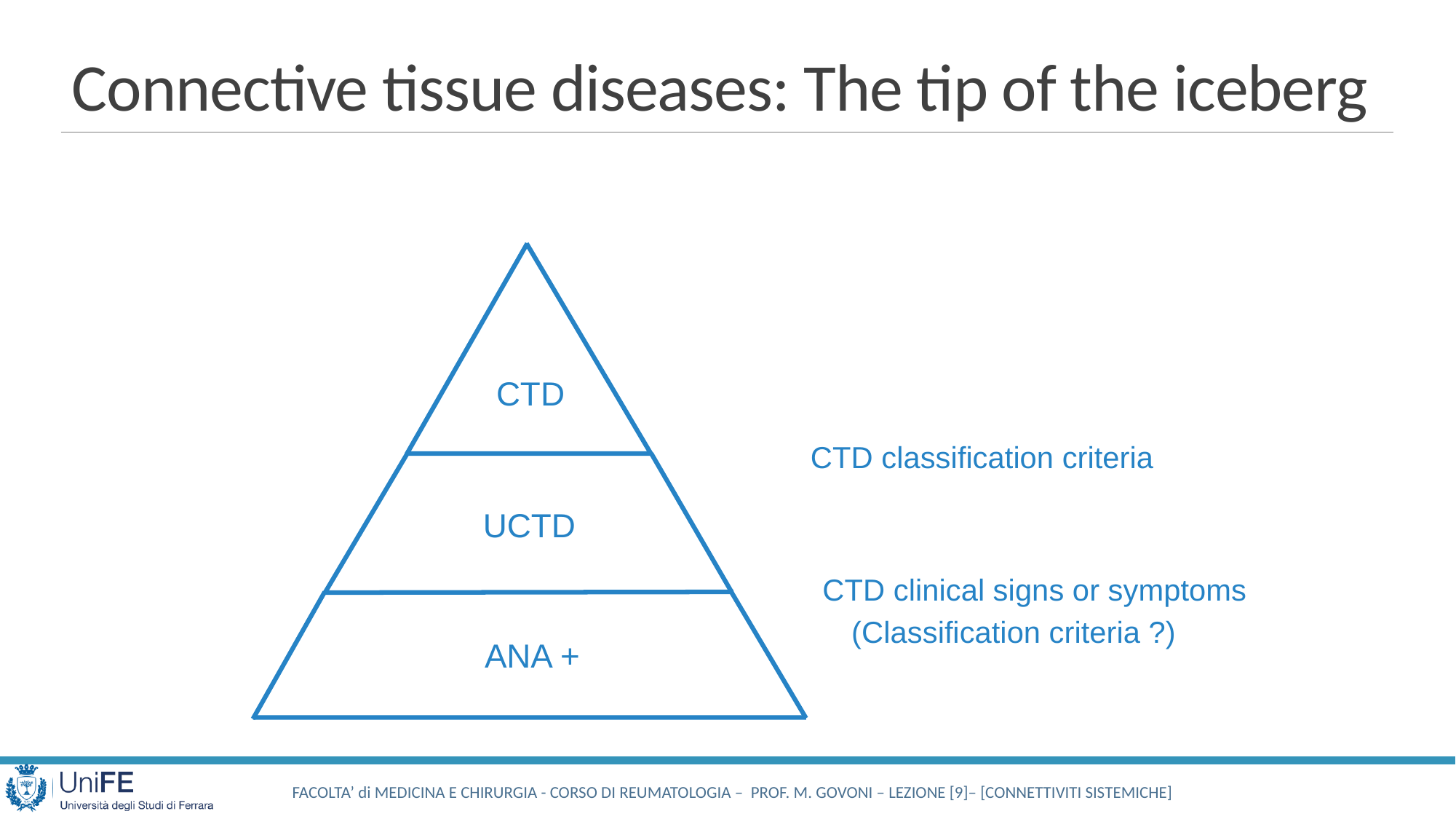

# Connective tissue diseases: The tip of the iceberg

CTD
CTD classification criteria

UCTD
     CTD clinical signs or symptoms
(Classification criteria ?)

ANA +